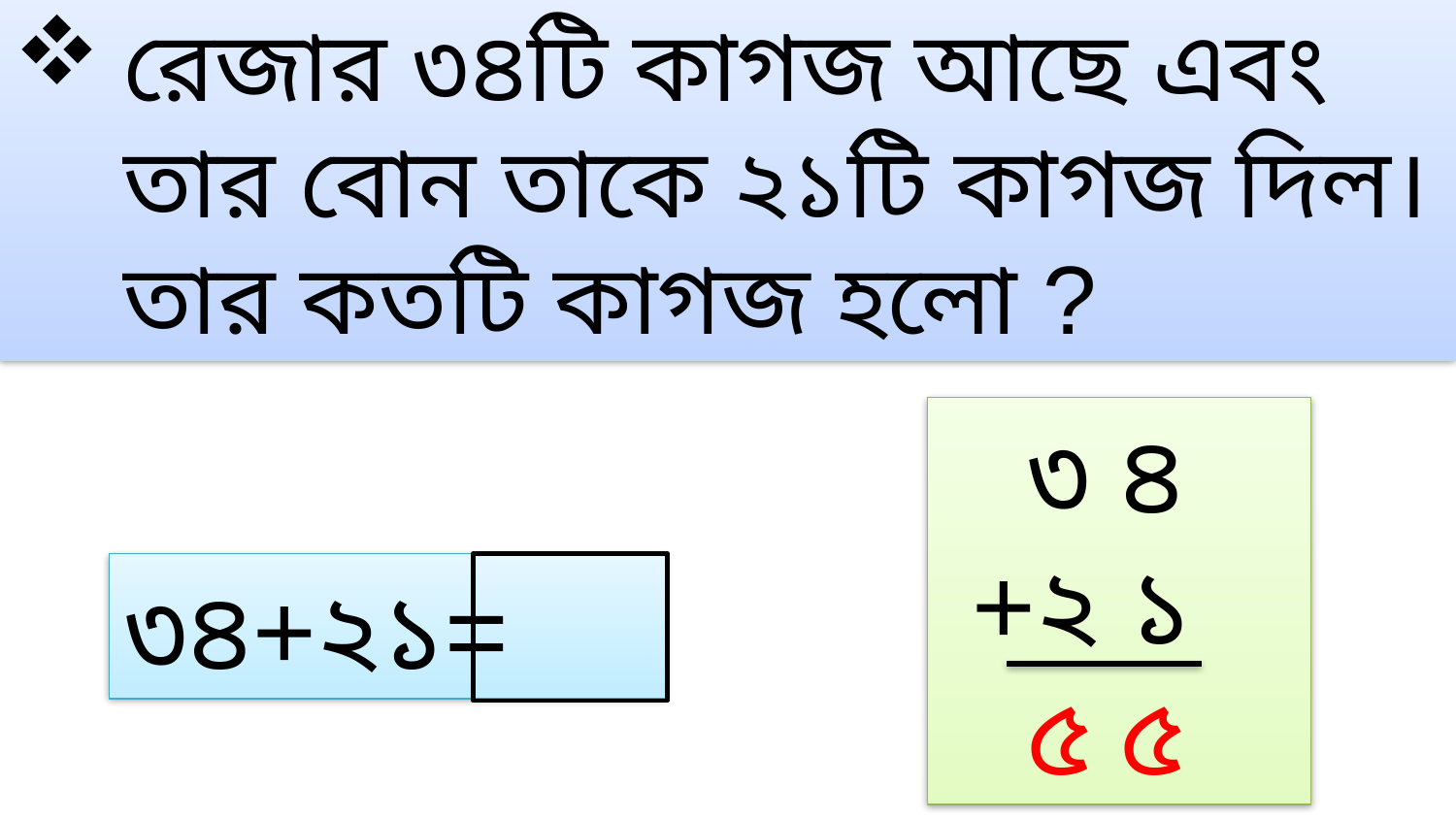

রেজার ৩৪টি কাগজ আছে এবং তার বোন তাকে ২১টি কাগজ দিল। তার কতটি কাগজ হলো ?
   ৩ ৪
 +২ ১
   ৫ ৫
৩৪+২১=